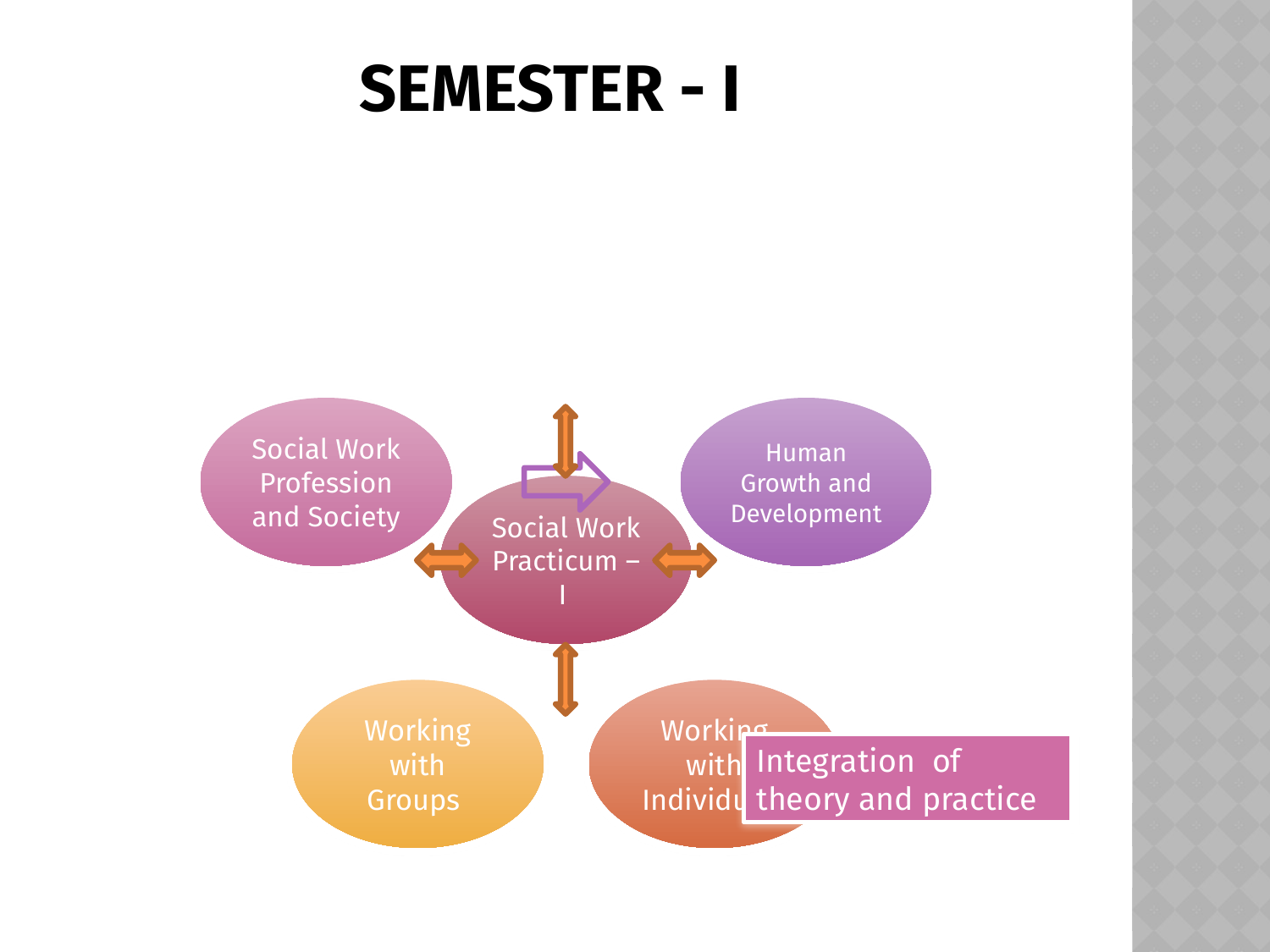

# SEMESTER - I
Social Work Practicum – I
Human Growth and Development
Working with Groups
Social Work Profession and Society

Integration  of theory and practice